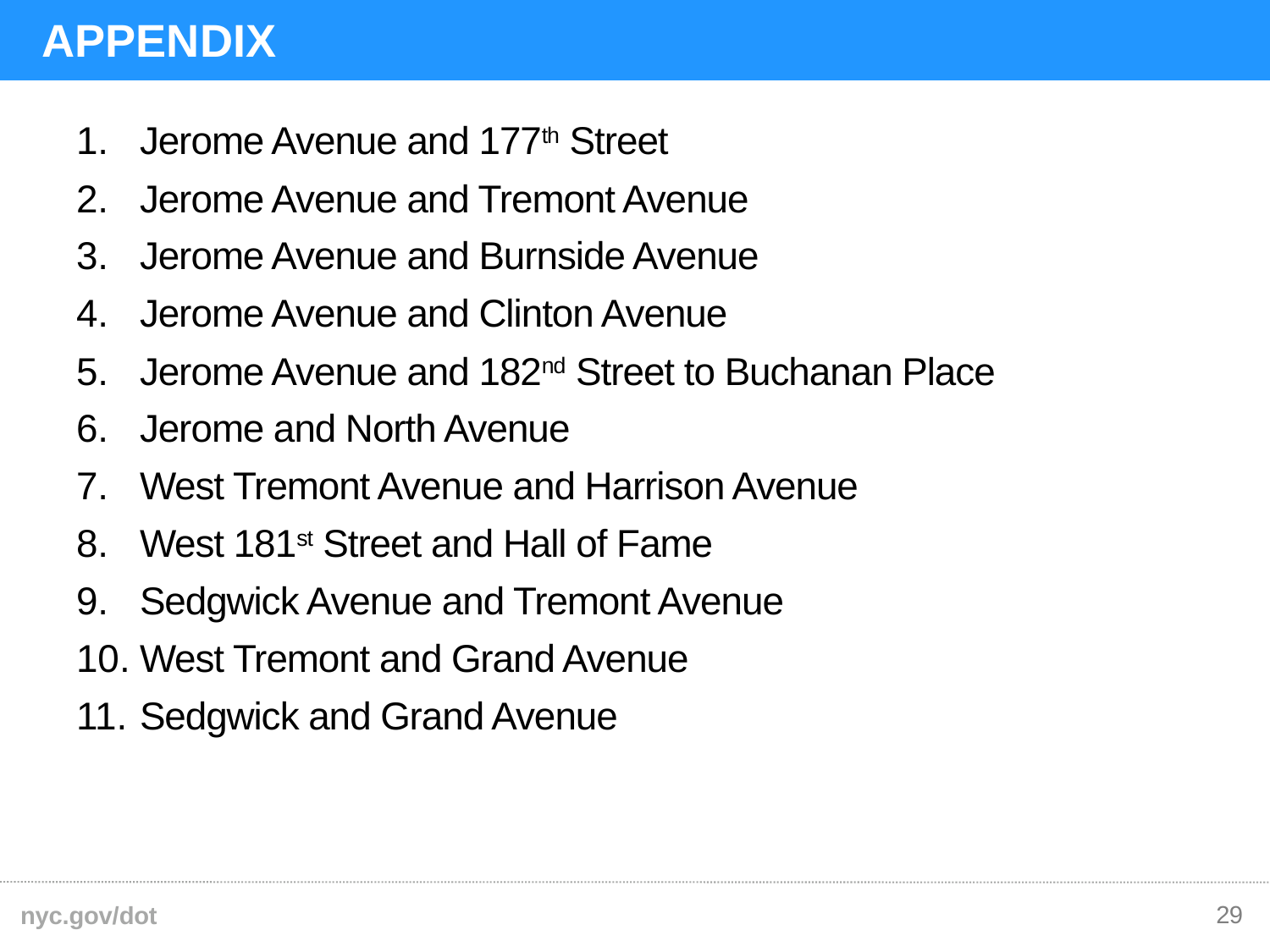

# APPENDIX
Jerome Avenue and 177th Street
Jerome Avenue and Tremont Avenue
Jerome Avenue and Burnside Avenue
Jerome Avenue and Clinton Avenue
Jerome Avenue and 182nd Street to Buchanan Place
Jerome and North Avenue
West Tremont Avenue and Harrison Avenue
West 181st Street and Hall of Fame
Sedgwick Avenue and Tremont Avenue
West Tremont and Grand Avenue
Sedgwick and Grand Avenue
29
nyc.gov/dot